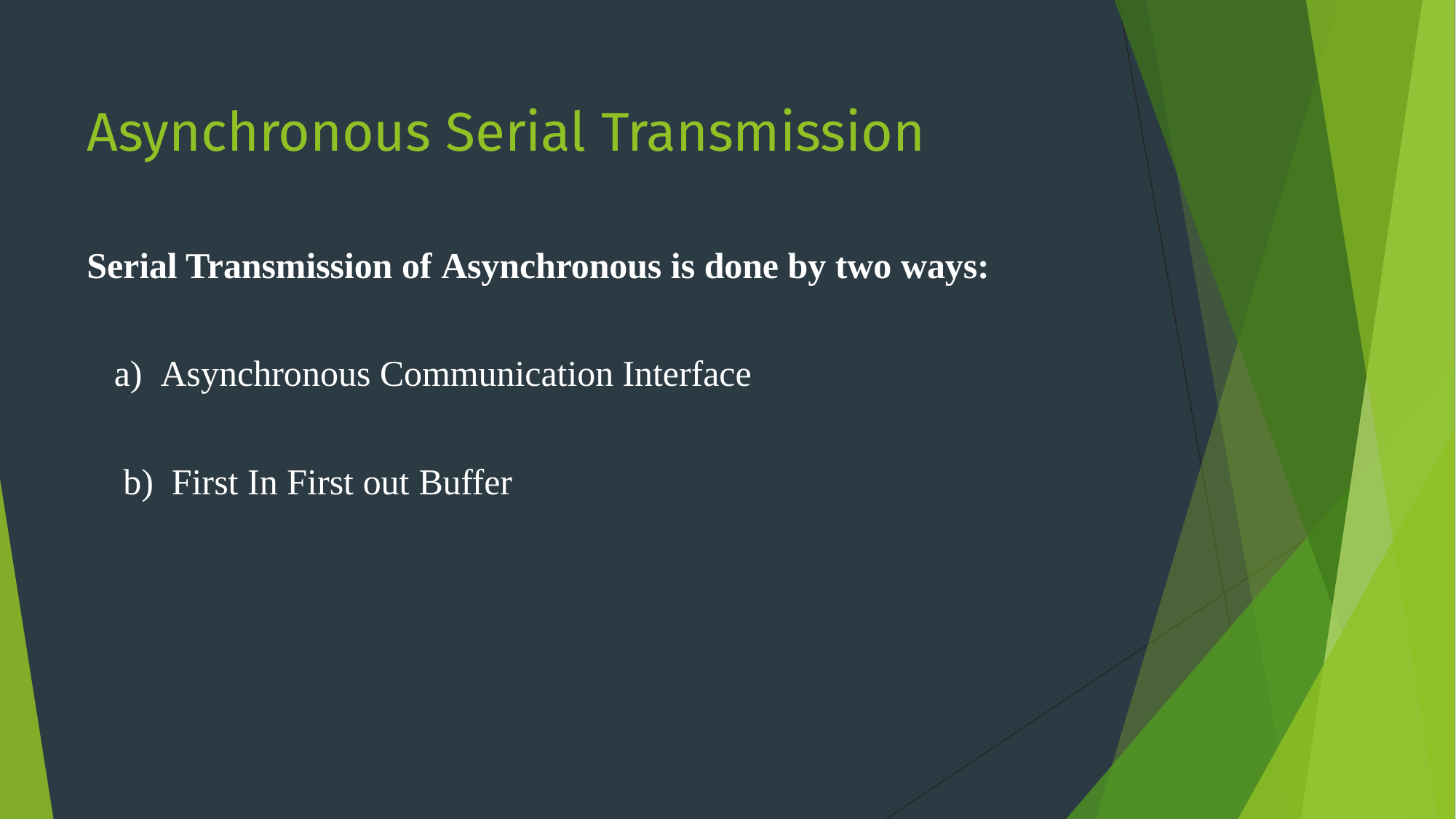

# Asynchronous Serial Transmission
Serial Transmission of Asynchronous is done by two ways:

Asynchronous Communication Interface

First In First out Buffer